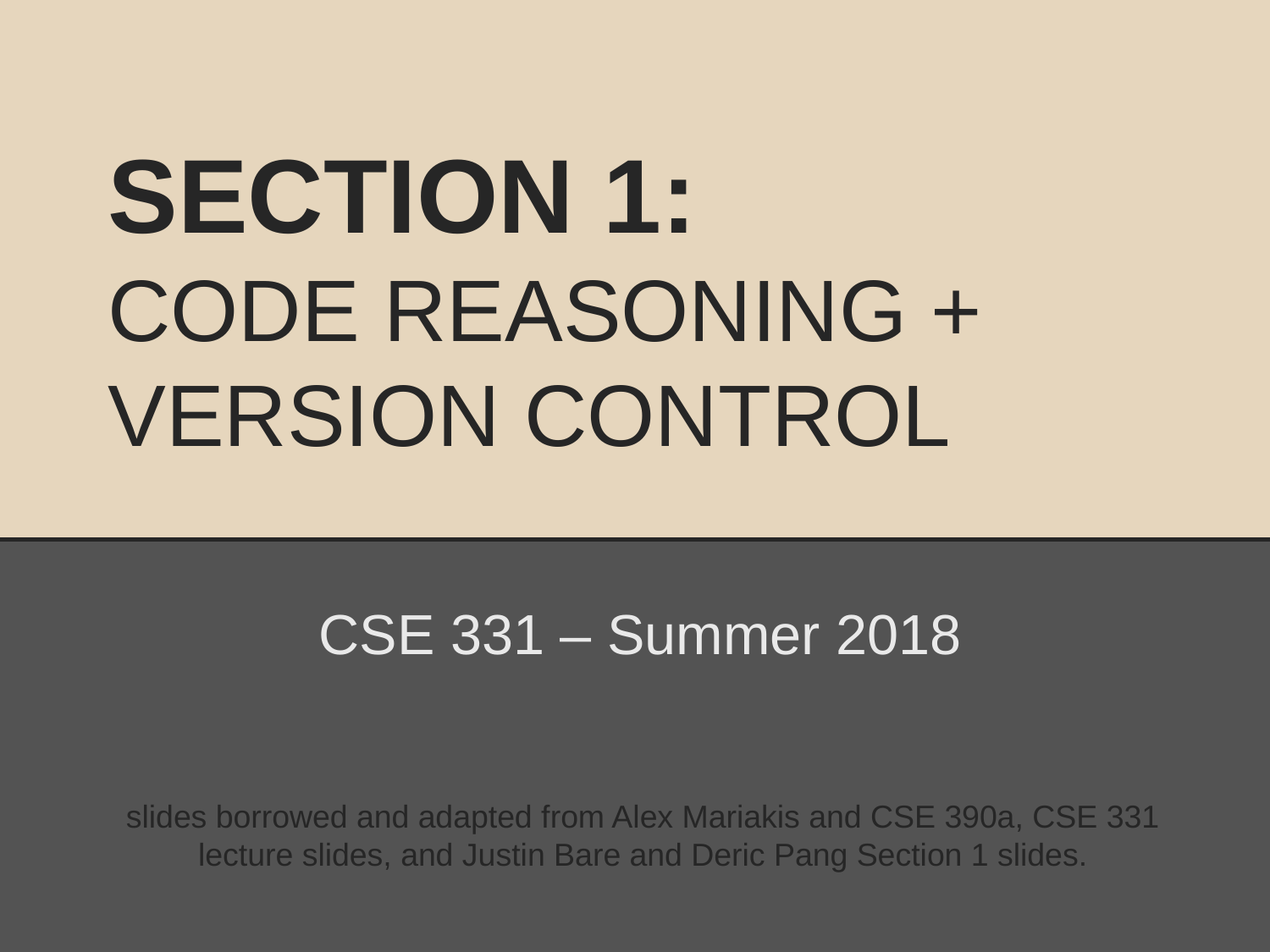

# SECTION 1: CODE REASONING + VERSION CONTROL

CSE 331 – Summer 2018
slides borrowed and adapted from Alex Mariakis and CSE 390a, CSE 331 lecture slides, and Justin Bare and Deric Pang Section 1 slides.